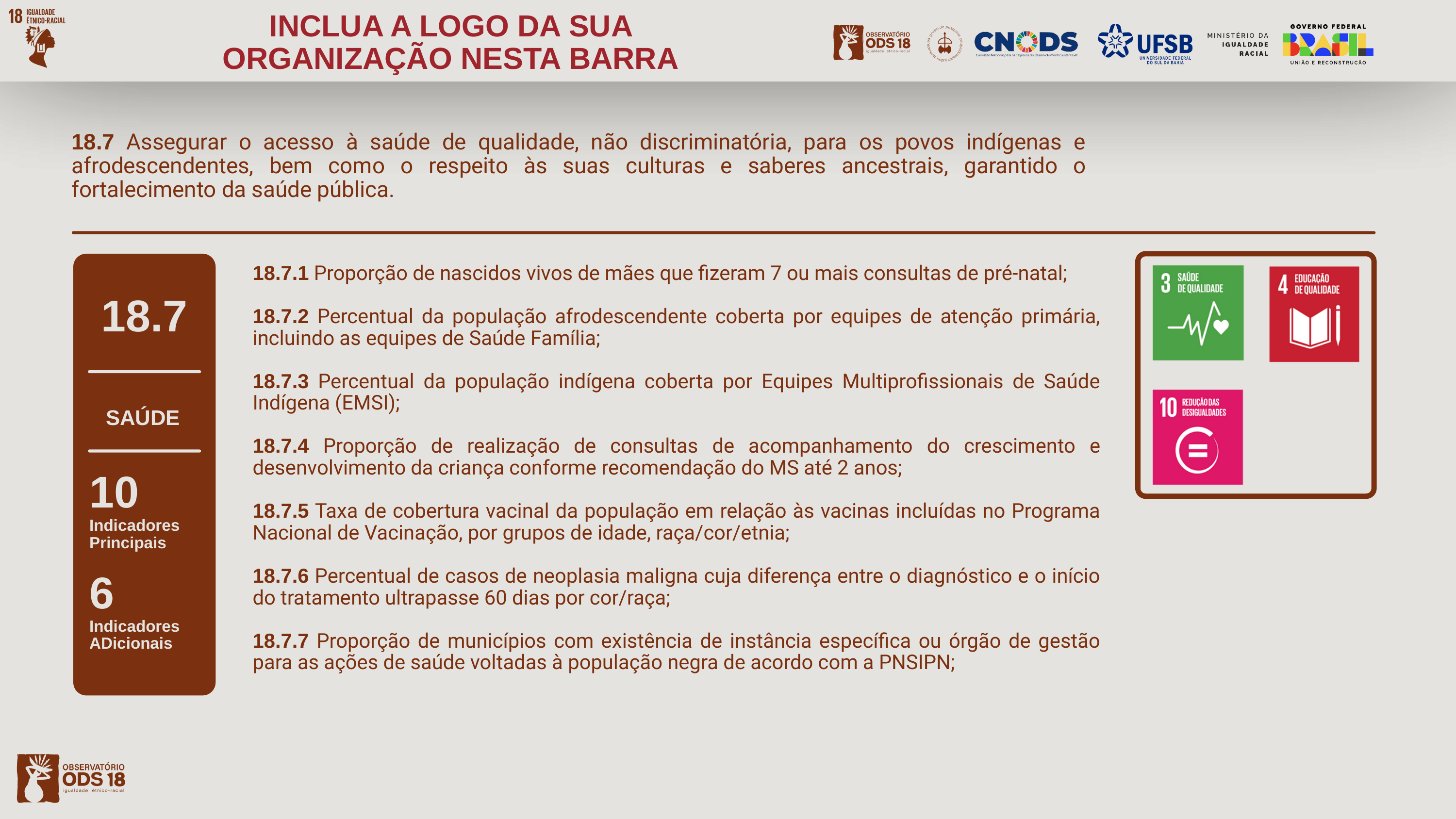

INCLUA A LOGO DA SUA ORGANIZAÇÃO NESTA BARRA

18.7 Assegurar o acesso à saúde de qualidade, não discriminatória, para os povos indígenas e afrodescendentes, bem como o respeito às suas culturas e saberes ancestrais, garantido o fortalecimento da saúde pública.

18.7.1 Proporção de nascidos vivos de mães que fizeram 7 ou mais consultas de pré-natal;

18.7.2 Percentual da população afrodescendente coberta por equipes de atenção primária, incluindo as equipes de Saúde Família;

18.7.3 Percentual da população indígena coberta por Equipes Multiprofissionais de Saúde Indígena (EMSI);

18.7.4 Proporção de realização de consultas de acompanhamento do crescimento e desenvolvimento da criança conforme recomendação do MS até 2 anos;

18.7.5 Taxa de cobertura vacinal da população em relação às vacinas incluídas no Programa Nacional de Vacinação, por grupos de idade, raça/cor/etnia;

18.7.6 Percentual de casos de neoplasia maligna cuja diferença entre o diagnóstico e o início do tratamento ultrapasse 60 dias por cor/raça;

18.7.7 Proporção de municípios com existência de instância específica ou órgão de gestão para as ações de saúde voltadas à população negra de acordo com a PNSIPN;

18.7

SAÚDE

10
Indicadores
Principais

6
Indicadores
ADicionais